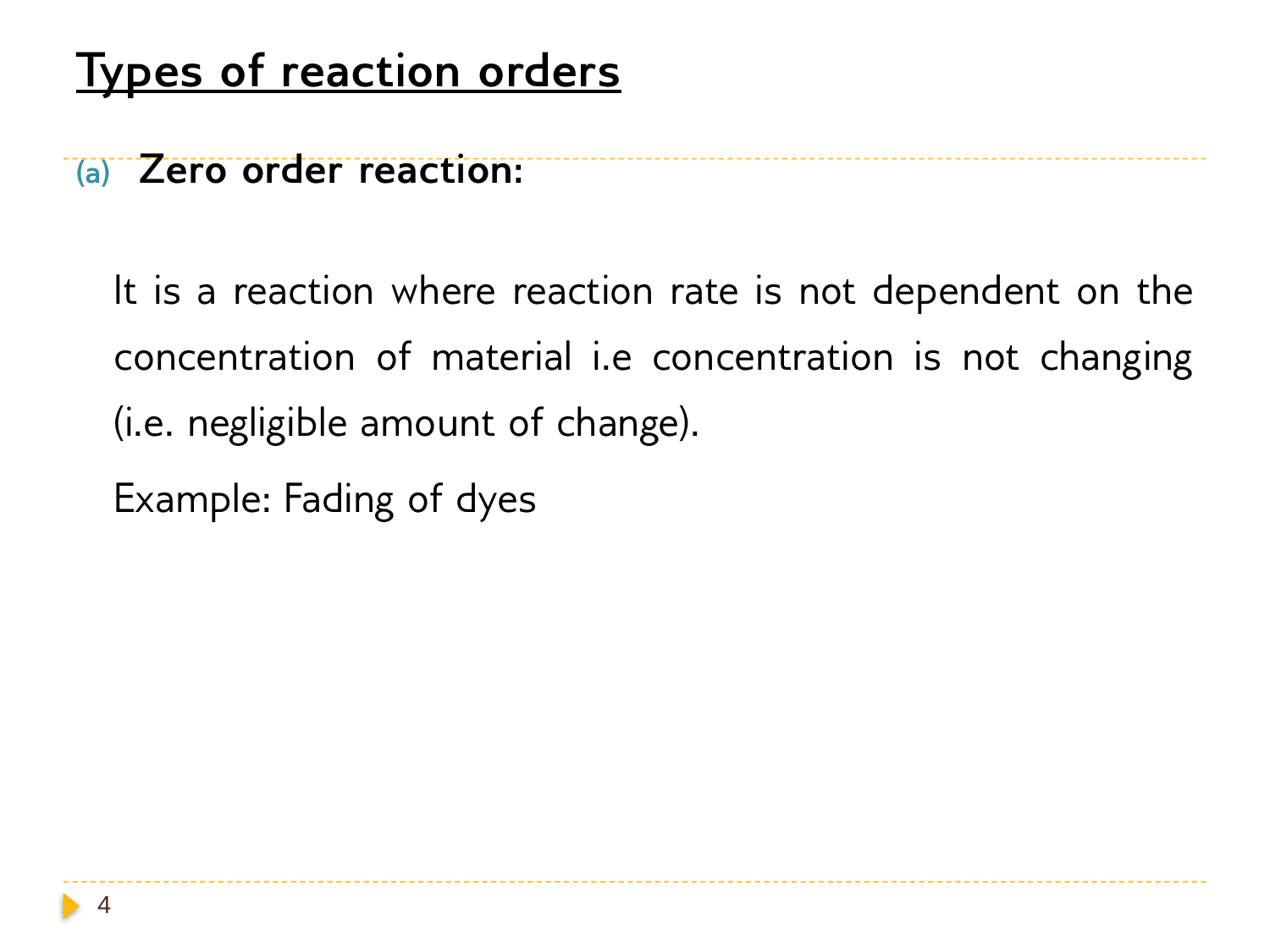

Types of reaction orders

Zero order reaction:

	It is a reaction where reaction rate is not dependent on the concentration of material i.e concentration is not changing (i.e. negligible amount of change).
	Example: Fading of dyes
4